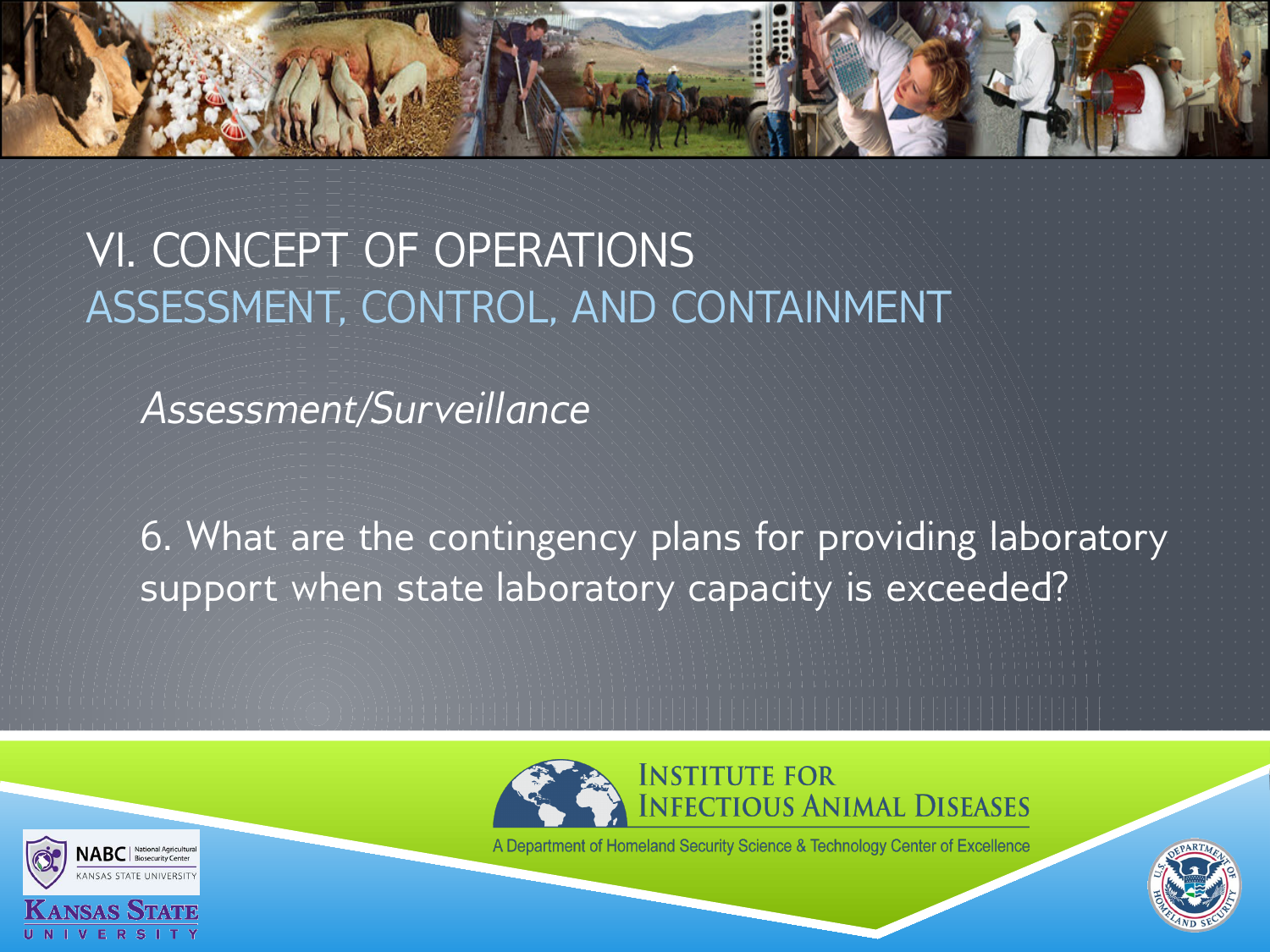

# VI. Concept of Operations ASSESSMENT, CONTROL, AND CONTAINMENT
Assessment/Surveillance

6. What are the contingency plans for providing laboratory support when state laboratory capacity is exceeded?